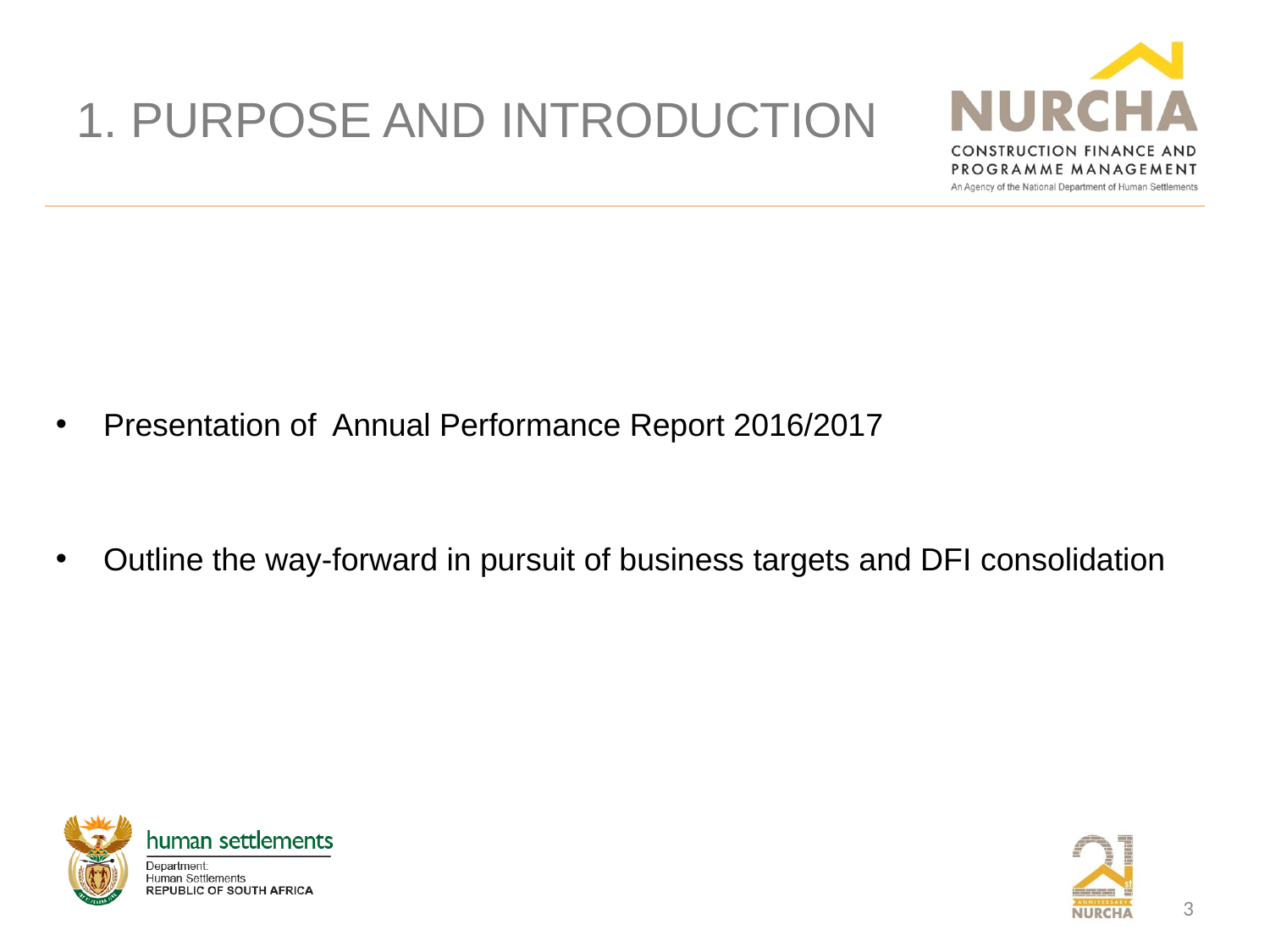

# 1. PURPOSE AND INTRODUCTION

Presentation of  Annual Performance Report 2016/2017

Outline the way-forward in pursuit of business targets and DFI consolidation
3